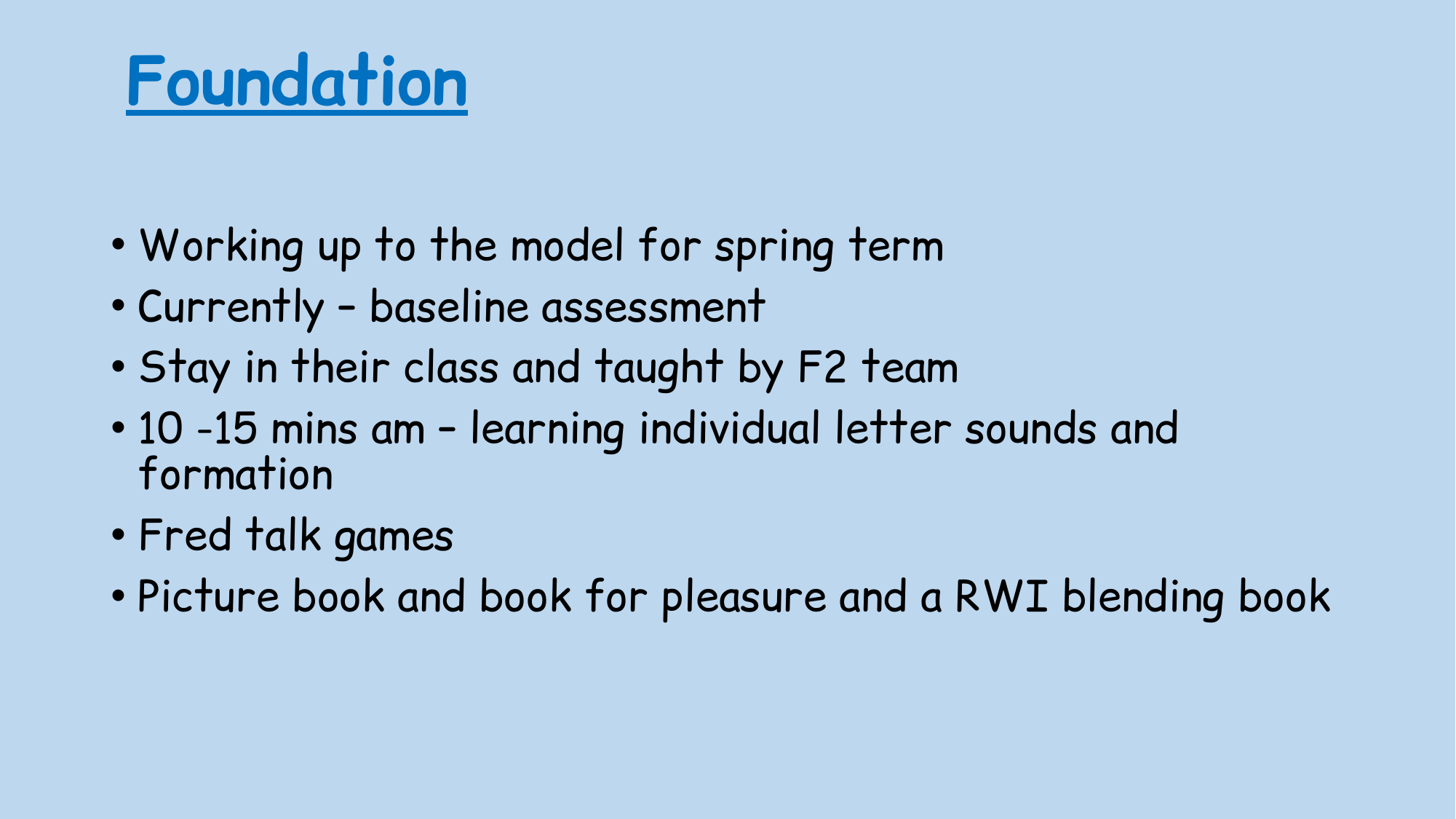

# Foundation
Working up to the model for spring term
Currently – baseline assessment
Stay in their class and taught by F2 team
10 -15 mins am – learning individual letter sounds and formation
Fred talk games
Picture book and book for pleasure and a RWI blending book